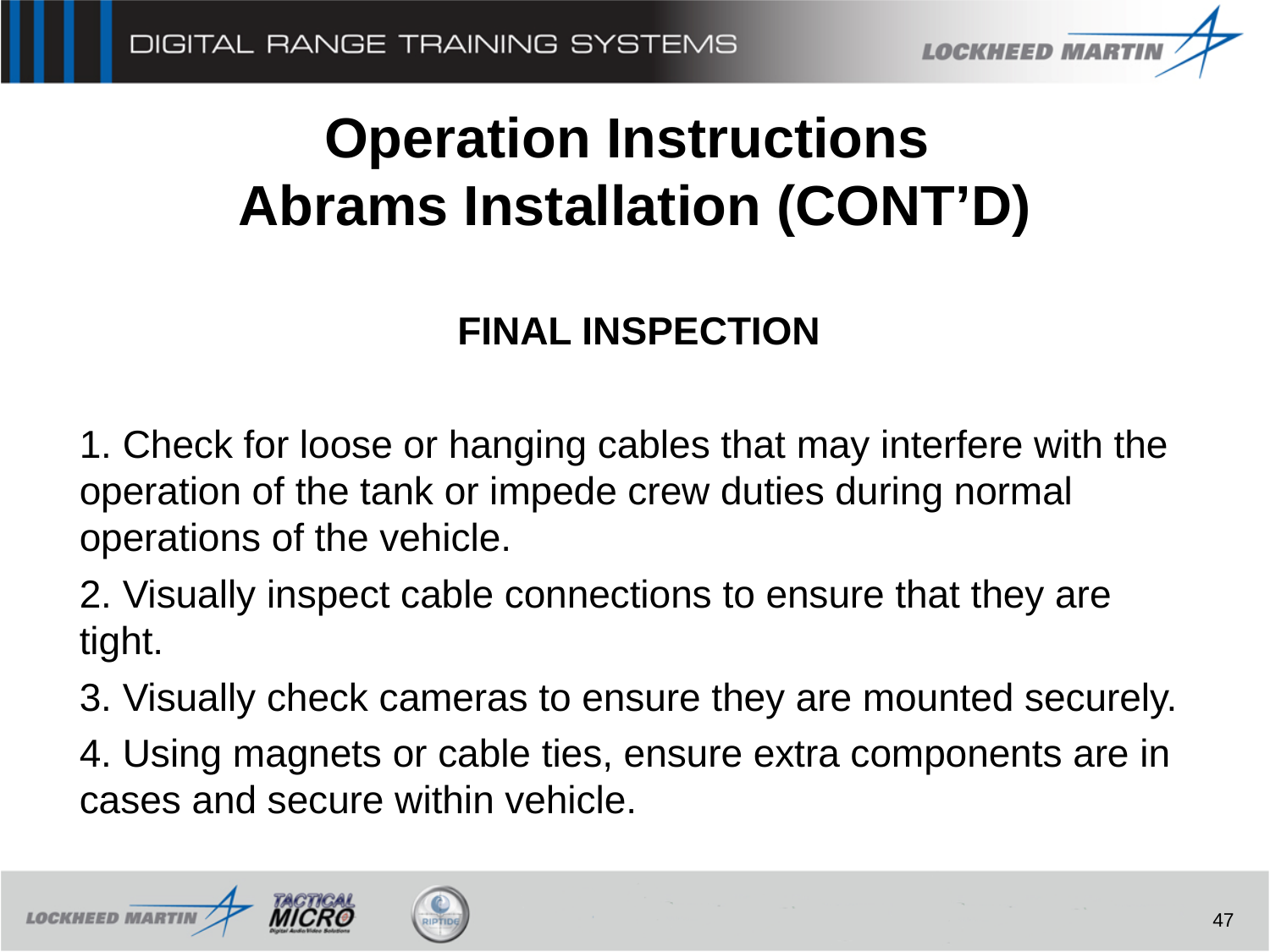

# Operation Instructions Abrams Installation (CONT’D)

FINAL INSPECTION

1. Check for loose or hanging cables that may interfere with the operation of the tank or impede crew duties during normal operations of the vehicle.
2. Visually inspect cable connections to ensure that they are tight.
3. Visually check cameras to ensure they are mounted securely.
4. Using magnets or cable ties, ensure extra components are in cases and secure within vehicle.